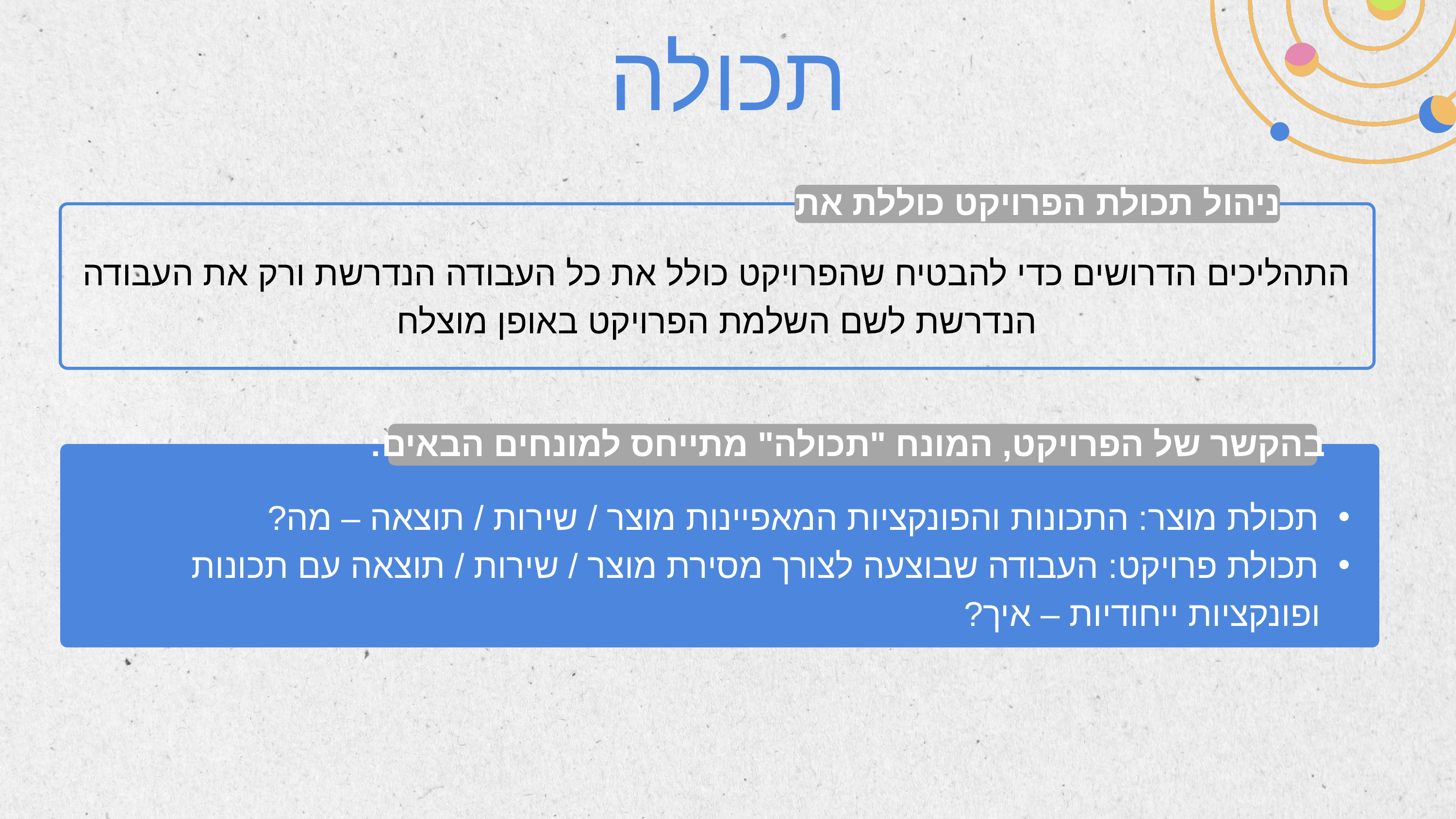

תכולה

ניהול תכולת הפרויקט כוללת את

התהליכים הדרושים כדי להבטיח שהפרויקט כולל את כל העבודה הנדרשת ורק את העבודה הנדרשת לשם השלמת הפרויקט באופן מוצלח

בהקשר של הפרויקט, המונח "תכולה" מתייחס למונחים הבאים:

תכולת מוצר: התכונות והפונקציות המאפיינות מוצר / שירות / תוצאה – מה?
תכולת פרויקט: העבודה שבוצעה לצורך מסירת מוצר / שירות / תוצאה עם תכונות ופונקציות ייחודיות – איך?